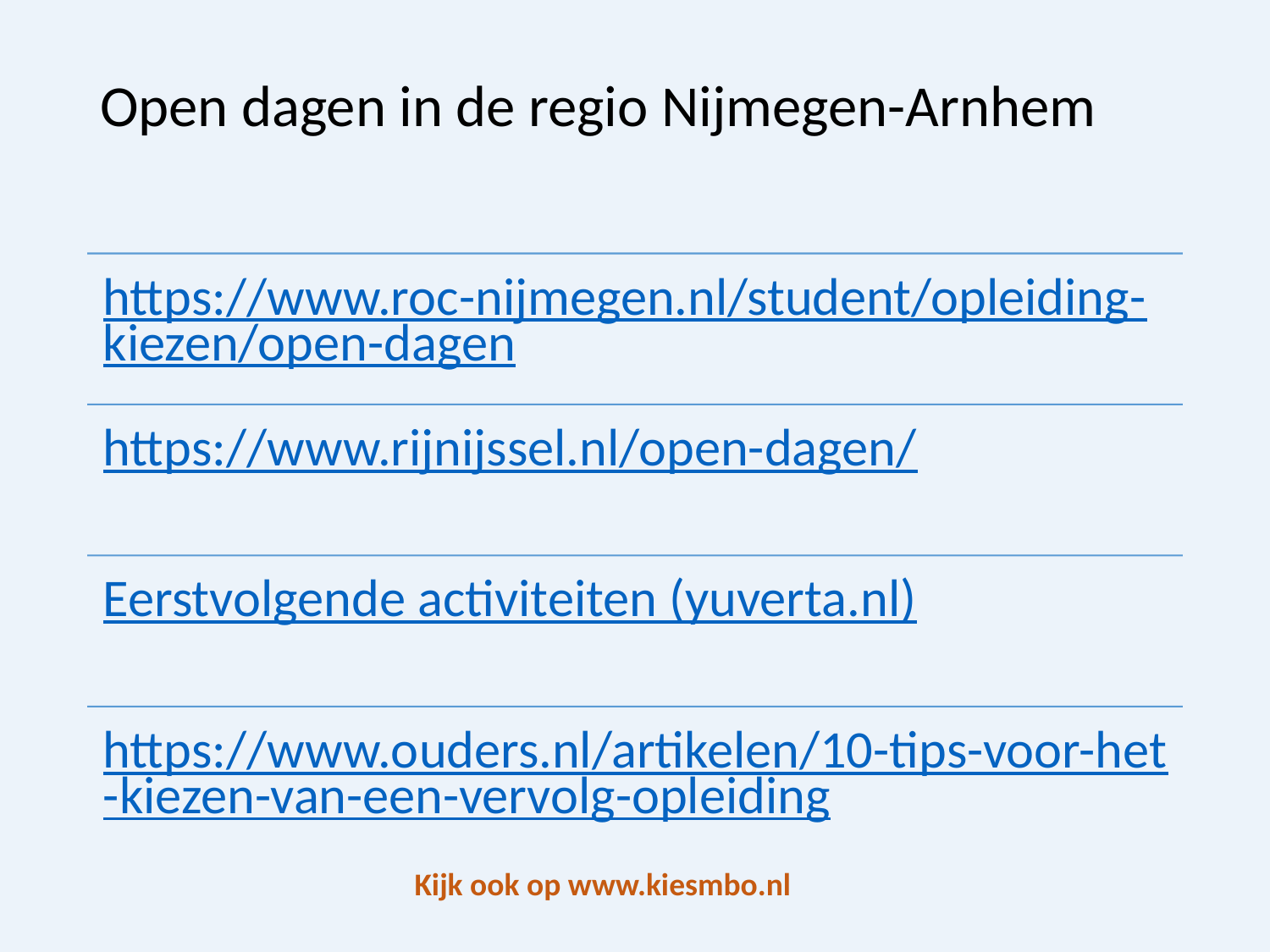

# Open dagen in de regio Nijmegen-Arnhem
https://www.roc-nijmegen.nl/student/opleiding-kiezen/open-dagen
https://www.rijnijssel.nl/open-dagen/
Eerstvolgende activiteiten (yuverta.nl)
https://www.ouders.nl/artikelen/10-tips-voor-het-kiezen-van-een-vervolg-opleiding
 Kijk ook op www.kiesmbo.nl